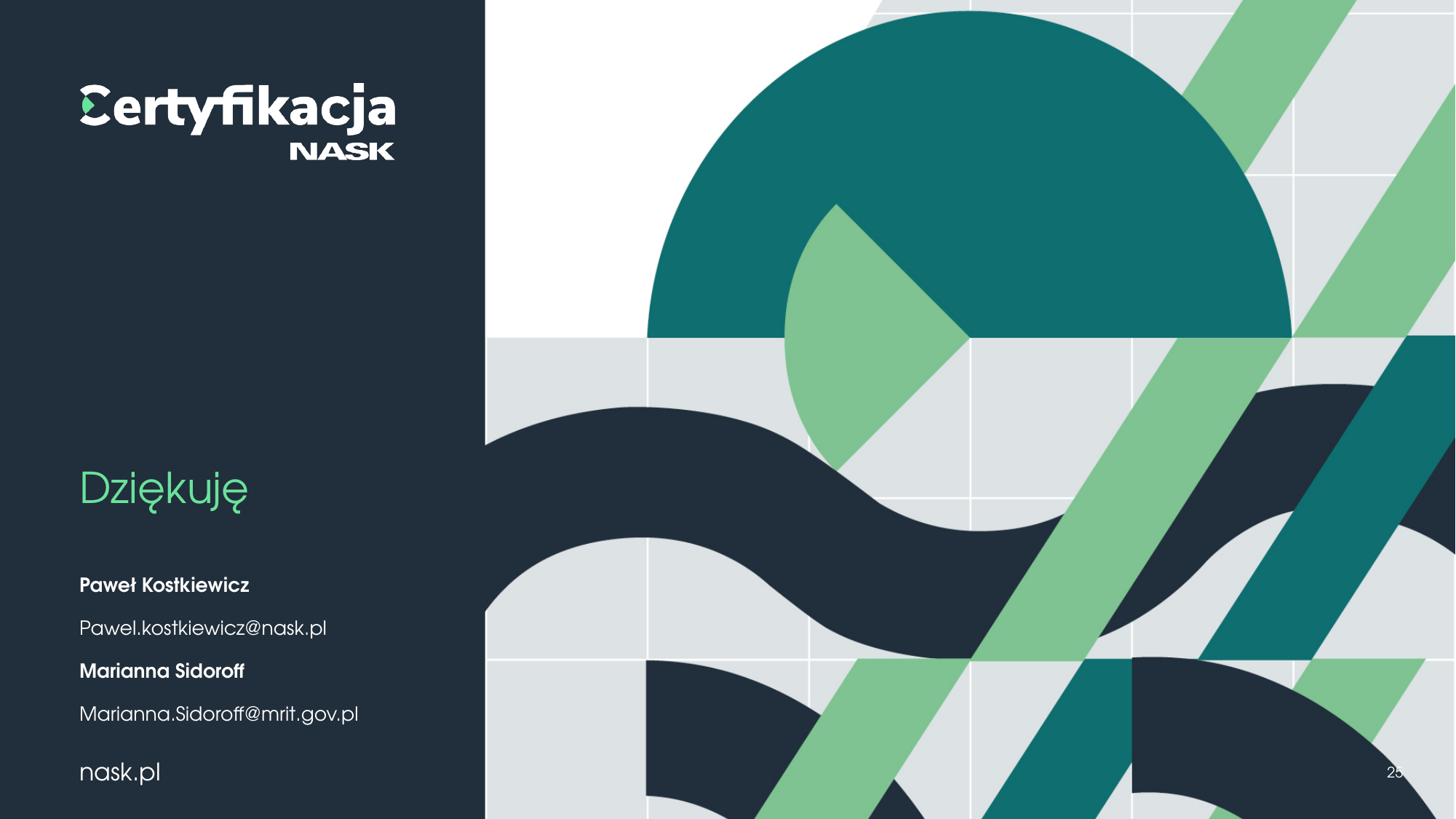

# Dziękuję
Paweł Kostkiewicz
Pawel.kostkiewicz@nask.pl
Marianna Sidoroff
Marianna.Sidoroff@mrit.gov.pl

25